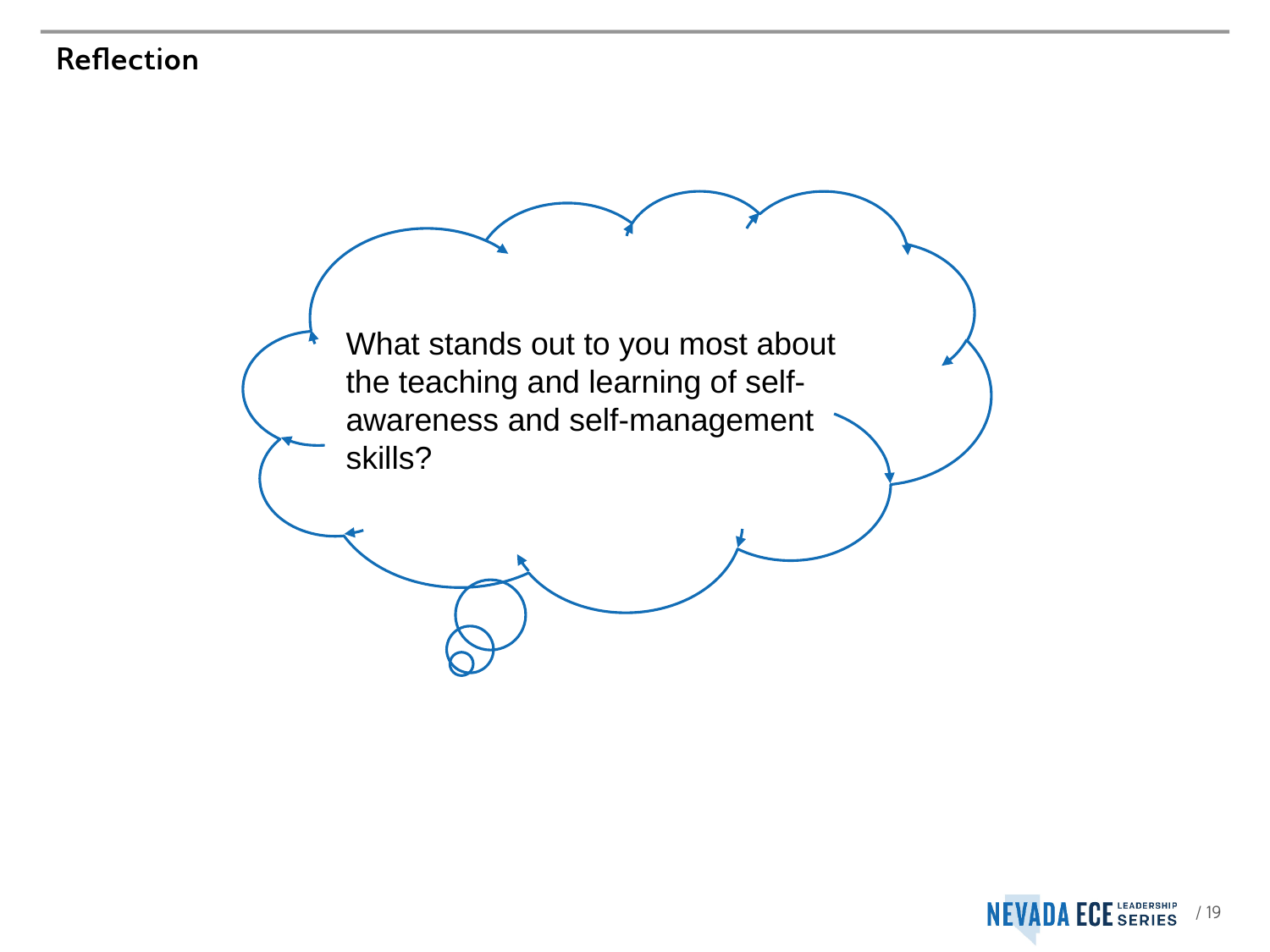

# Reflection

What stands out to you most about the teaching and learning of self-awareness and self-management skills?